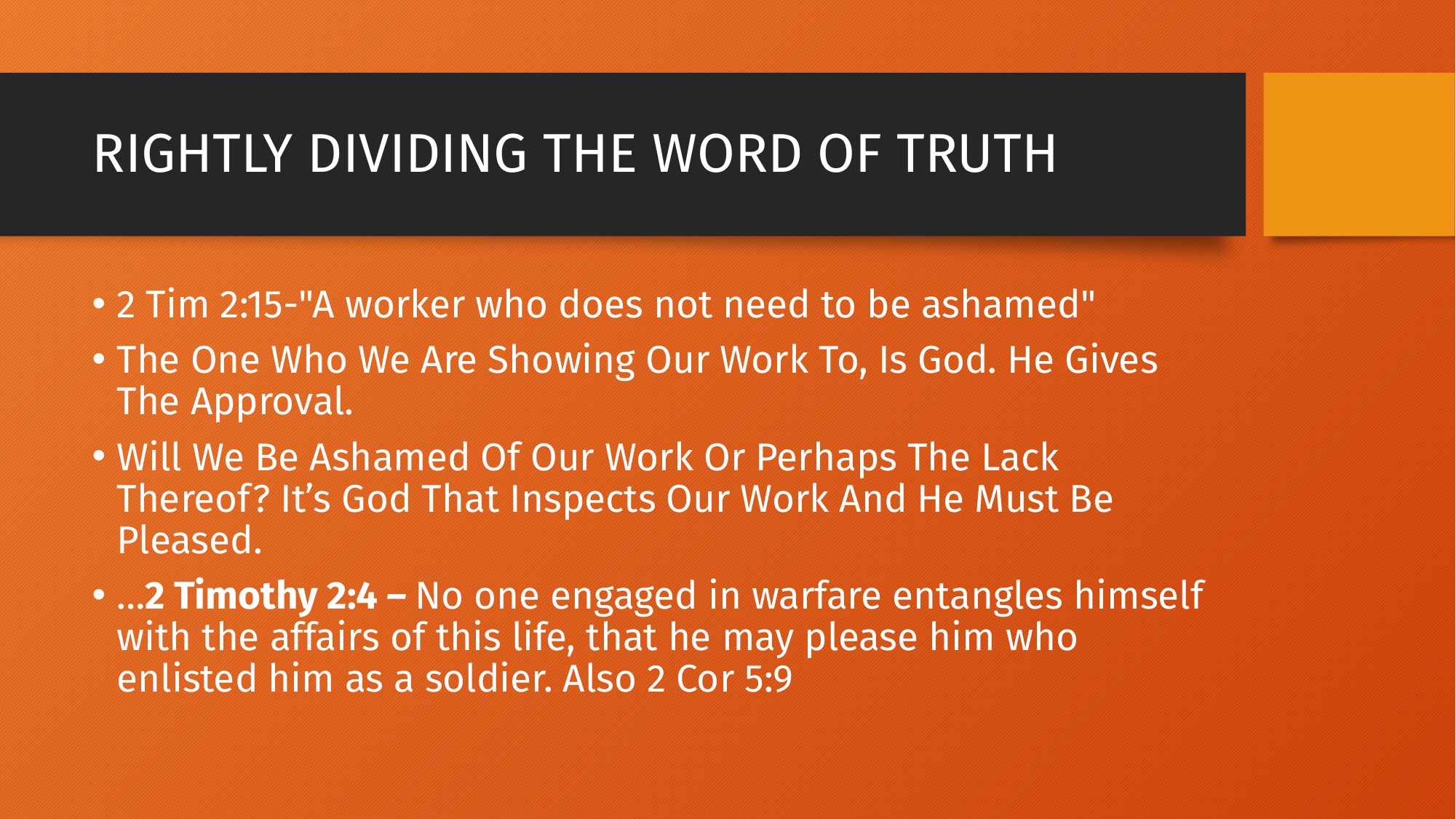

# RIGHTLY DIVIDING THE WORD OF TRUTH
2 Tim 2:15-"A worker who does not need to be ashamed"
The One Who We Are Showing Our Work To, Is God. He Gives The Approval.
Will We Be Ashamed Of Our Work Or Perhaps The Lack Thereof? It’s God That Inspects Our Work And He Must Be Pleased.
…2 Timothy 2:4 – No one engaged in warfare entangles himself with the affairs of this life, that he may please him who enlisted him as a soldier. Also 2 Cor 5:9